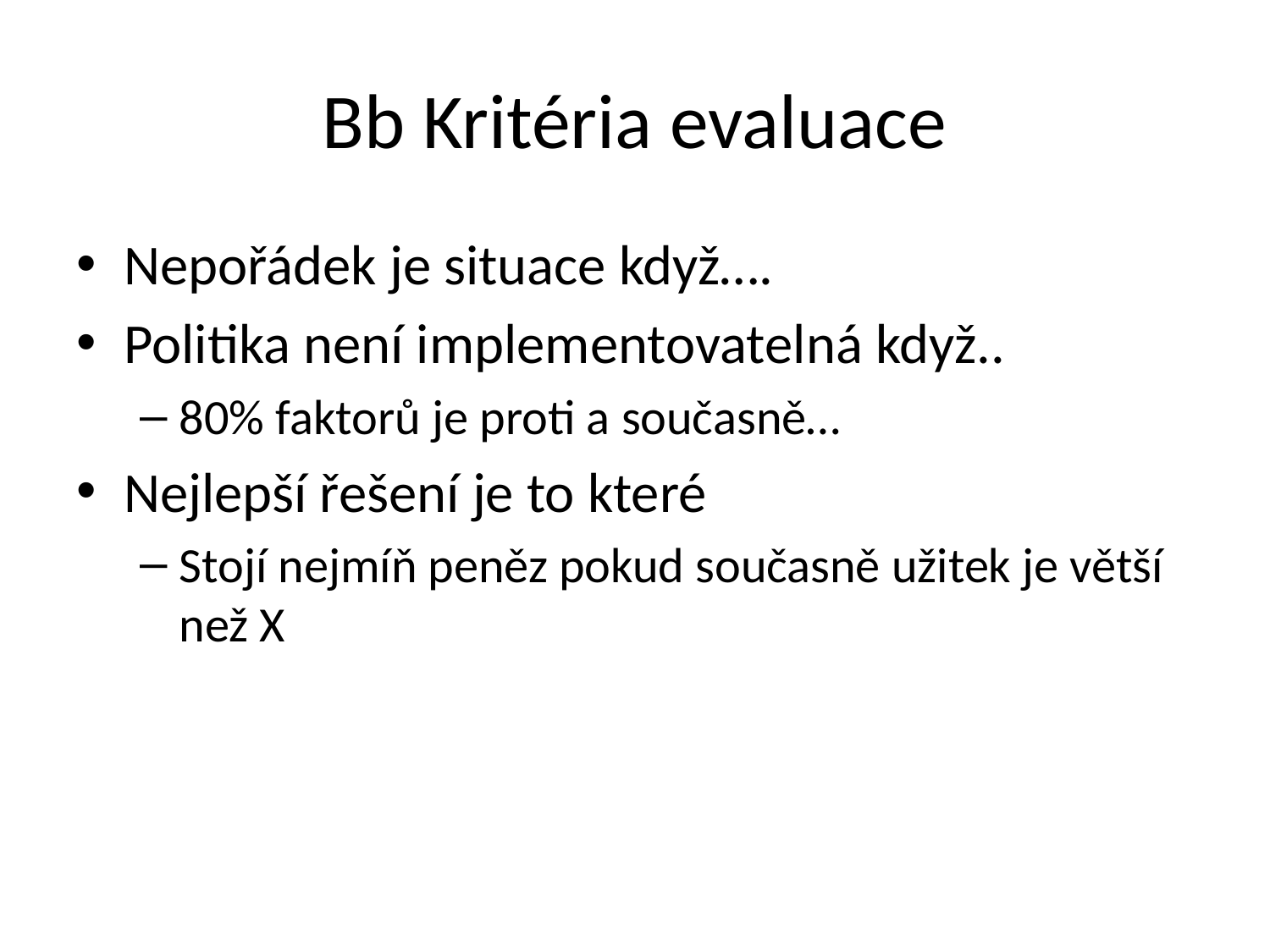

# Bb Kritéria evaluace
Nepořádek je situace když….
Politika není implementovatelná když..
80% faktorů je proti a současně…
Nejlepší řešení je to které
Stojí nejmíň peněz pokud současně užitek je větší než X